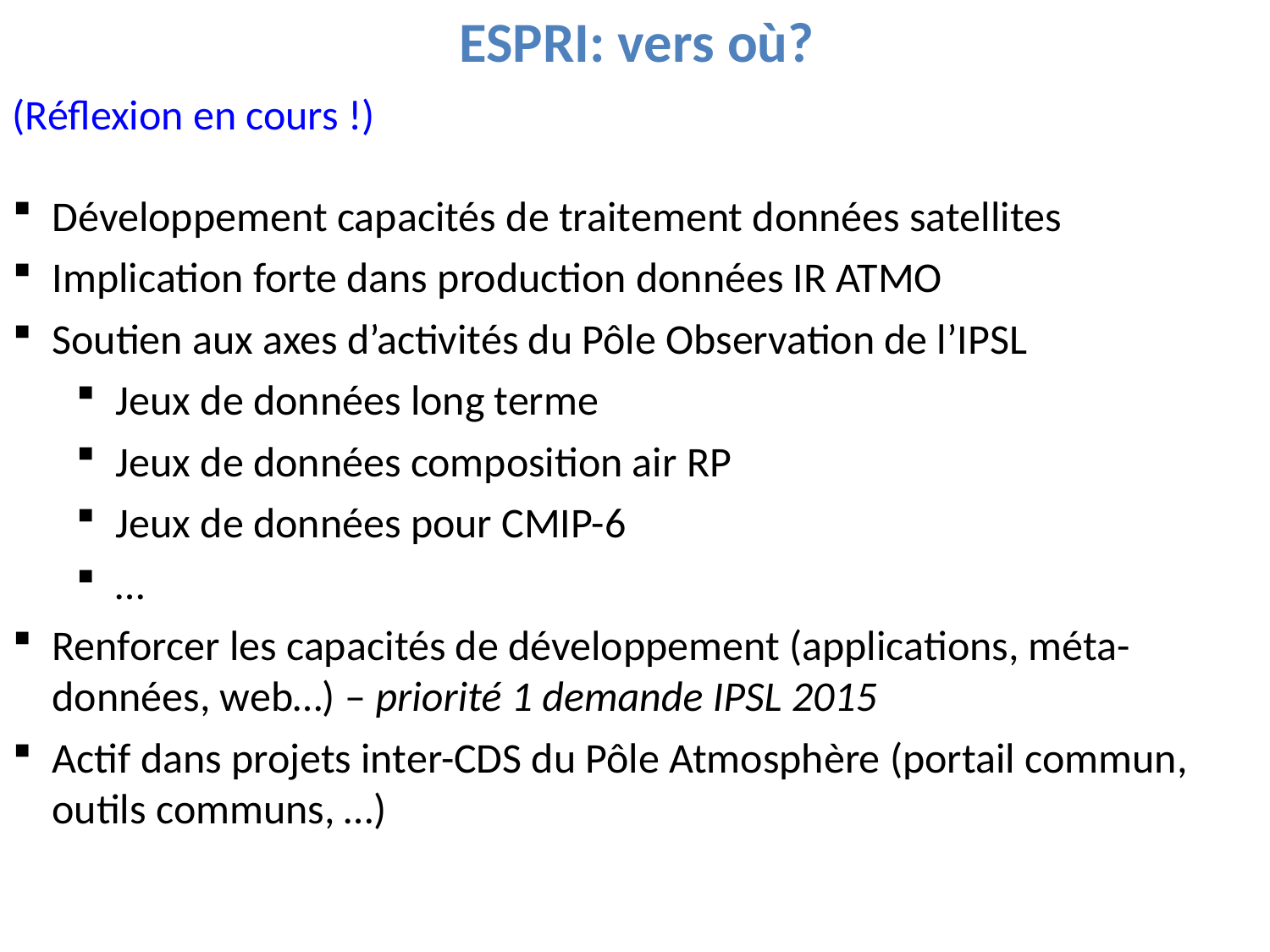

ESPRI: vers où?
(Réflexion en cours !)
Développement capacités de traitement données satellites
Implication forte dans production données IR ATMO
Soutien aux axes d’activités du Pôle Observation de l’IPSL
Jeux de données long terme
Jeux de données composition air RP
Jeux de données pour CMIP-6
…
Renforcer les capacités de développement (applications, méta-données, web…) – priorité 1 demande IPSL 2015
Actif dans projets inter-CDS du Pôle Atmosphère (portail commun, outils communs, …)